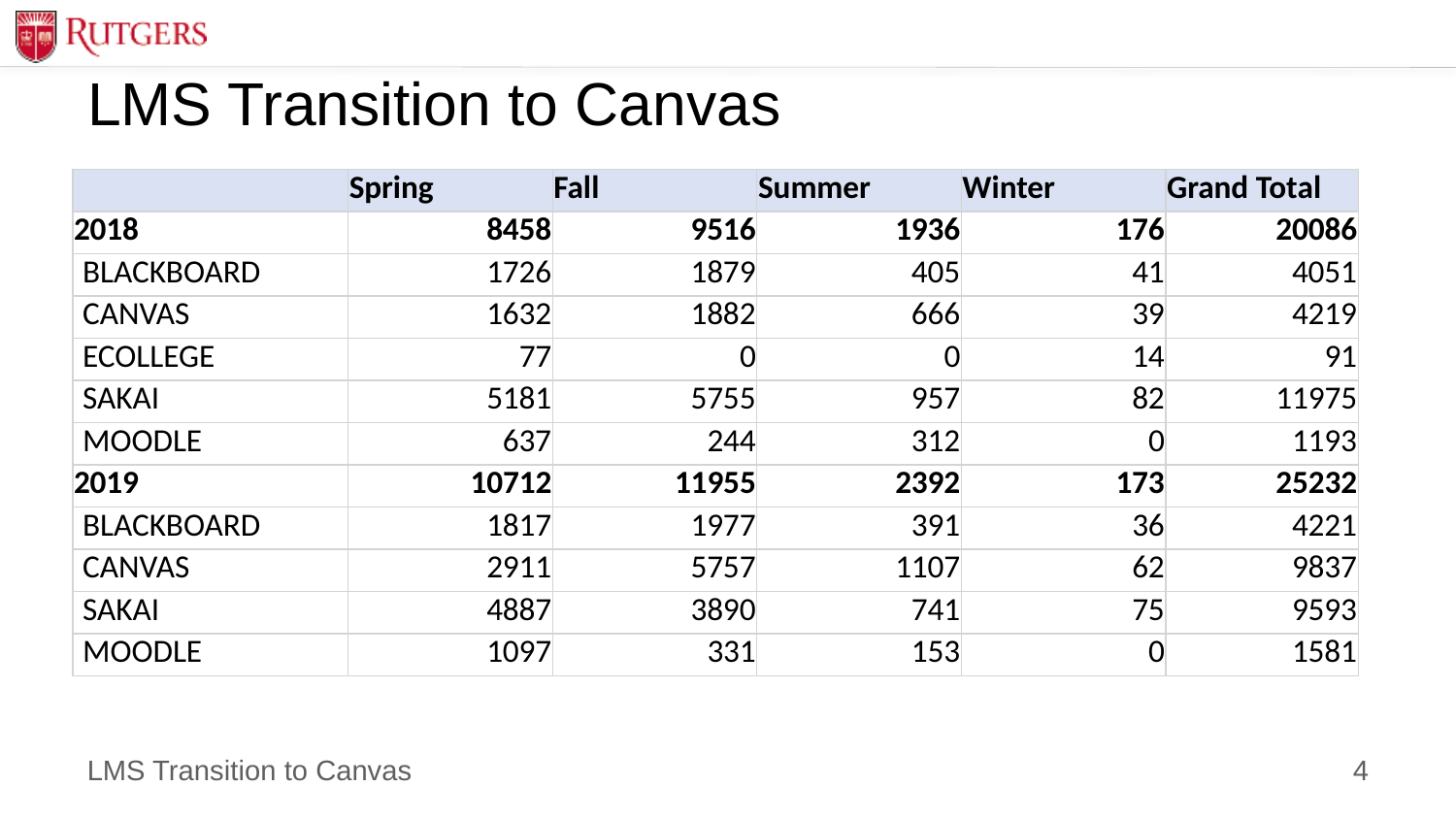

# LMS Transition to Canvas
|  | Spring | Fall | Summer | Winter | Grand Total |
| --- | --- | --- | --- | --- | --- |
| 2018 | 8458 | 9516 | 1936 | 176 | 20086 |
| BLACKBOARD | 1726 | 1879 | 405 | 41 | 4051 |
| CANVAS | 1632 | 1882 | 666 | 39 | 4219 |
| ECOLLEGE | 77 | 0 | 0 | 14 | 91 |
| SAKAI | 5181 | 5755 | 957 | 82 | 11975 |
| MOODLE | 637 | 244 | 312 | 0 | 1193 |
| 2019 | 10712 | 11955 | 2392 | 173 | 25232 |
| BLACKBOARD | 1817 | 1977 | 391 | 36 | 4221 |
| CANVAS | 2911 | 5757 | 1107 | 62 | 9837 |
| SAKAI | 4887 | 3890 | 741 | 75 | 9593 |
| MOODLE | 1097 | 331 | 153 | 0 | 1581 |
4